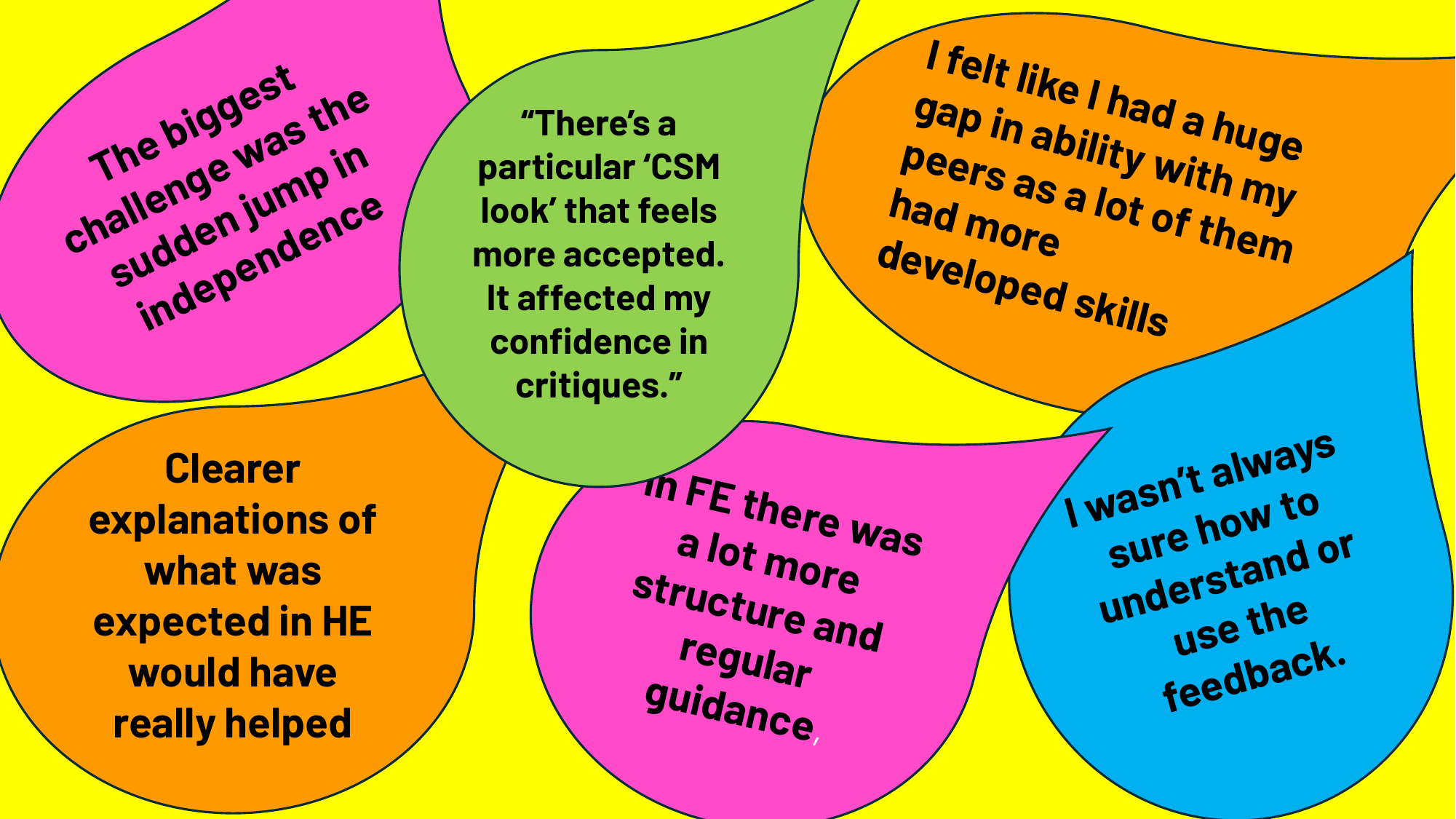

I felt like I had a huge gap in ability with my peers as a lot of them had more
developed skills

The biggest challenge was the sudden jump in independence

“There’s a particular ‘CSM look’ that feels more accepted. It affected my confidence in critiques.”

I wasn’t always sure how to understand or use the feedback.

Clearer explanations of what was expected in HE would have really helped

 In FE there was a lot more structure and regular guidance,